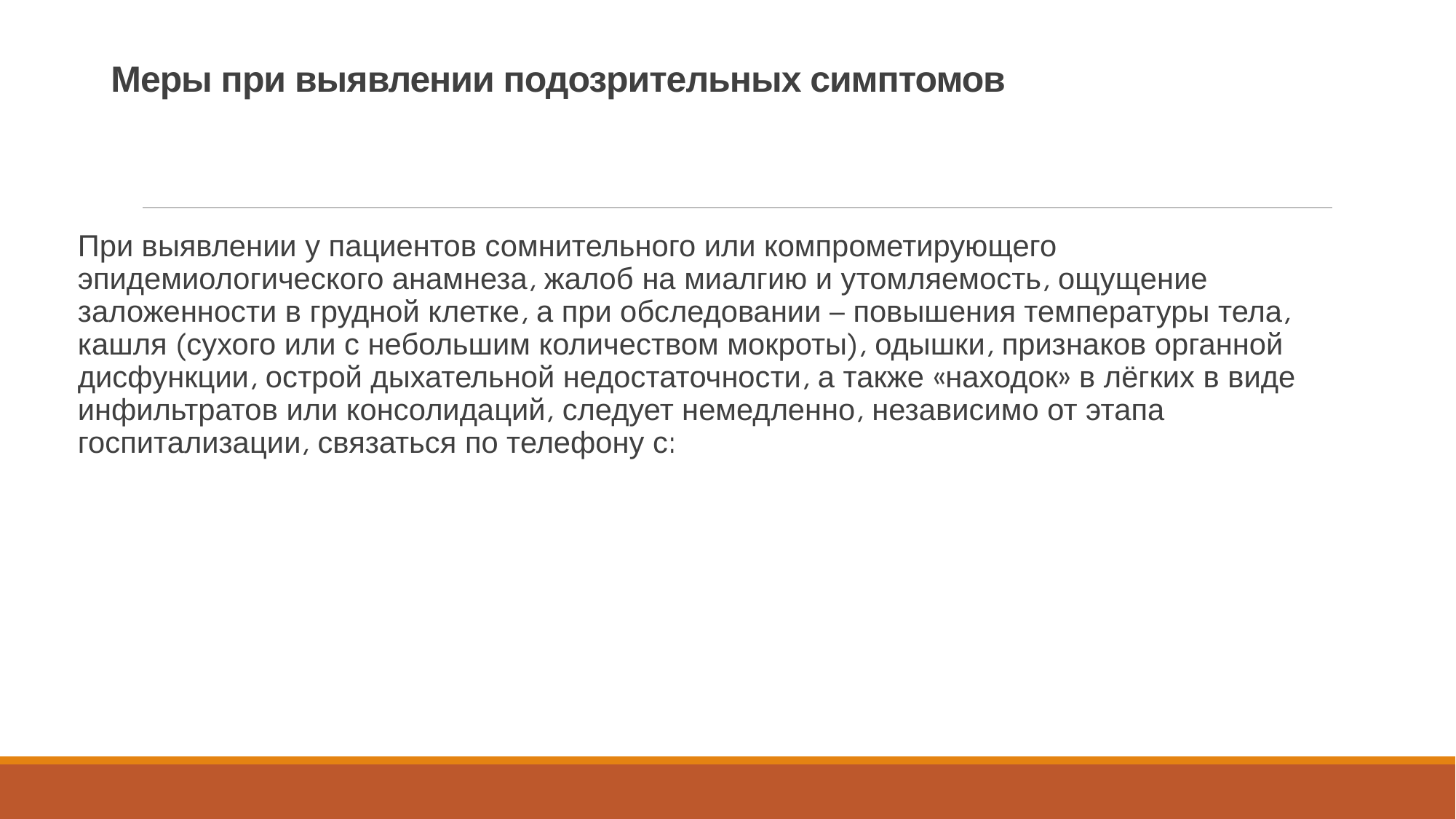

# Меры при выявлении подозрительных симптомов
При выявлении у пациентов сомнительного или компрометирующего эпидемиологического анамнеза, жалоб на миалгию и утомляемость, ощущение заложенности в грудной клетке, а при обследовании – повышения температуры тела, кашля (сухого или с небольшим количеством мокроты), одышки, признаков органной дисфункции, острой дыхательной недостаточности, а также «находок» в лёгких в виде инфильтратов или консолидаций, следует немедленно, независимо от этапа госпитализации, связаться по телефону с: